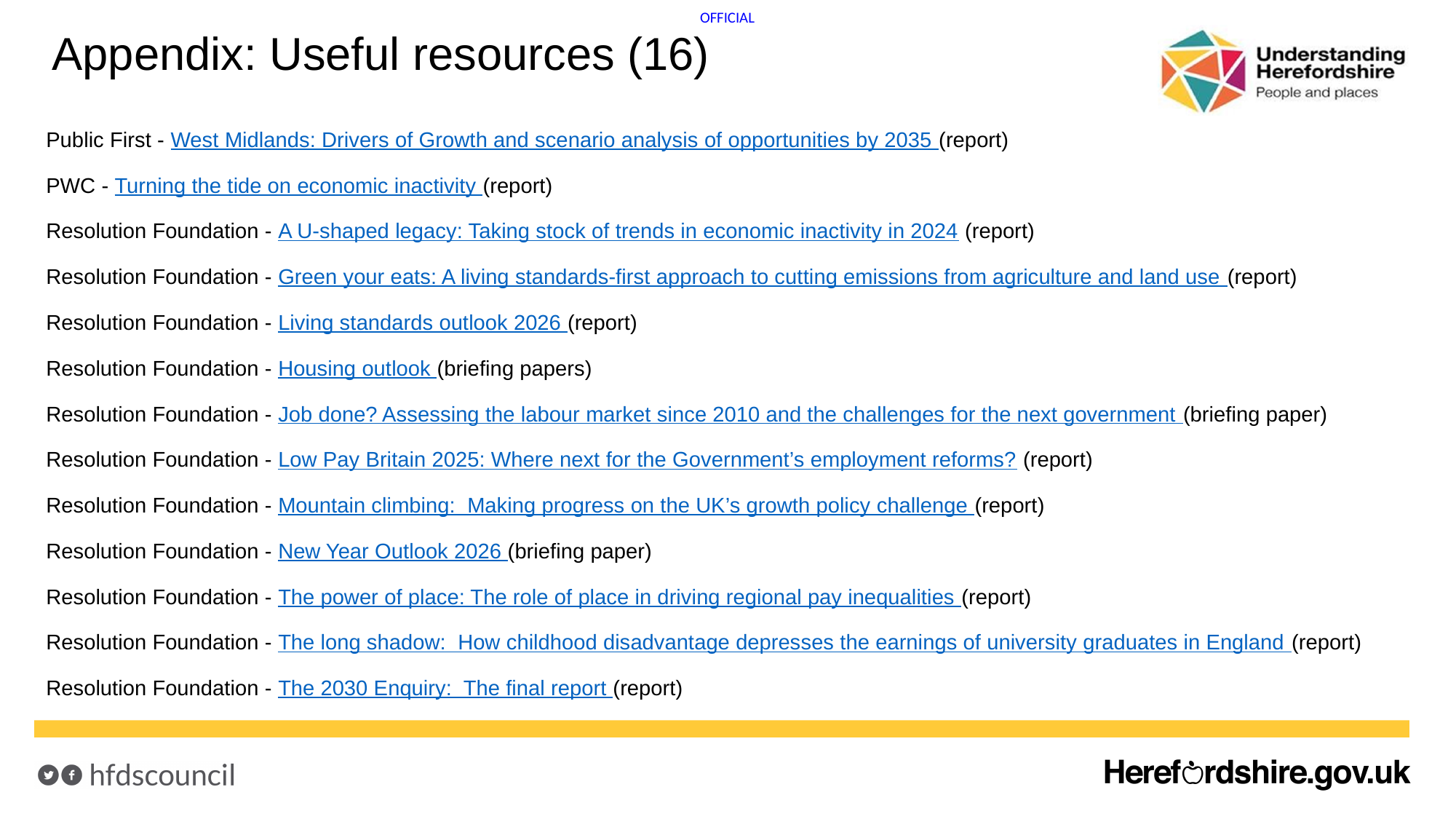

# Appendix: Useful resources (16)
Public First - West Midlands: Drivers of Growth and scenario analysis of opportunities by 2035 (report)
PWC - Turning the tide on economic inactivity (report)
Resolution Foundation - A U-shaped legacy: Taking stock of trends in economic inactivity in 2024 (report)
Resolution Foundation - Green your eats: A living standards-first approach to cutting emissions from agriculture and land use (report)
Resolution Foundation - Living standards outlook 2026 (report)
Resolution Foundation - Housing outlook (briefing papers)
Resolution Foundation - Job done? Assessing the labour market since 2010 and the challenges for the next government (briefing paper)
Resolution Foundation - Low Pay Britain 2025: Where next for the Government’s employment reforms? (report)
Resolution Foundation - Mountain climbing:  Making progress on the UK’s growth policy challenge (report)
Resolution Foundation - New Year Outlook 2026 (briefing paper)
Resolution Foundation - The power of place: The role of place in driving regional pay inequalities (report)
Resolution Foundation - The long shadow:  How childhood disadvantage depresses the earnings of university graduates in England (report)
Resolution Foundation - The 2030 Enquiry:  The final report (report)